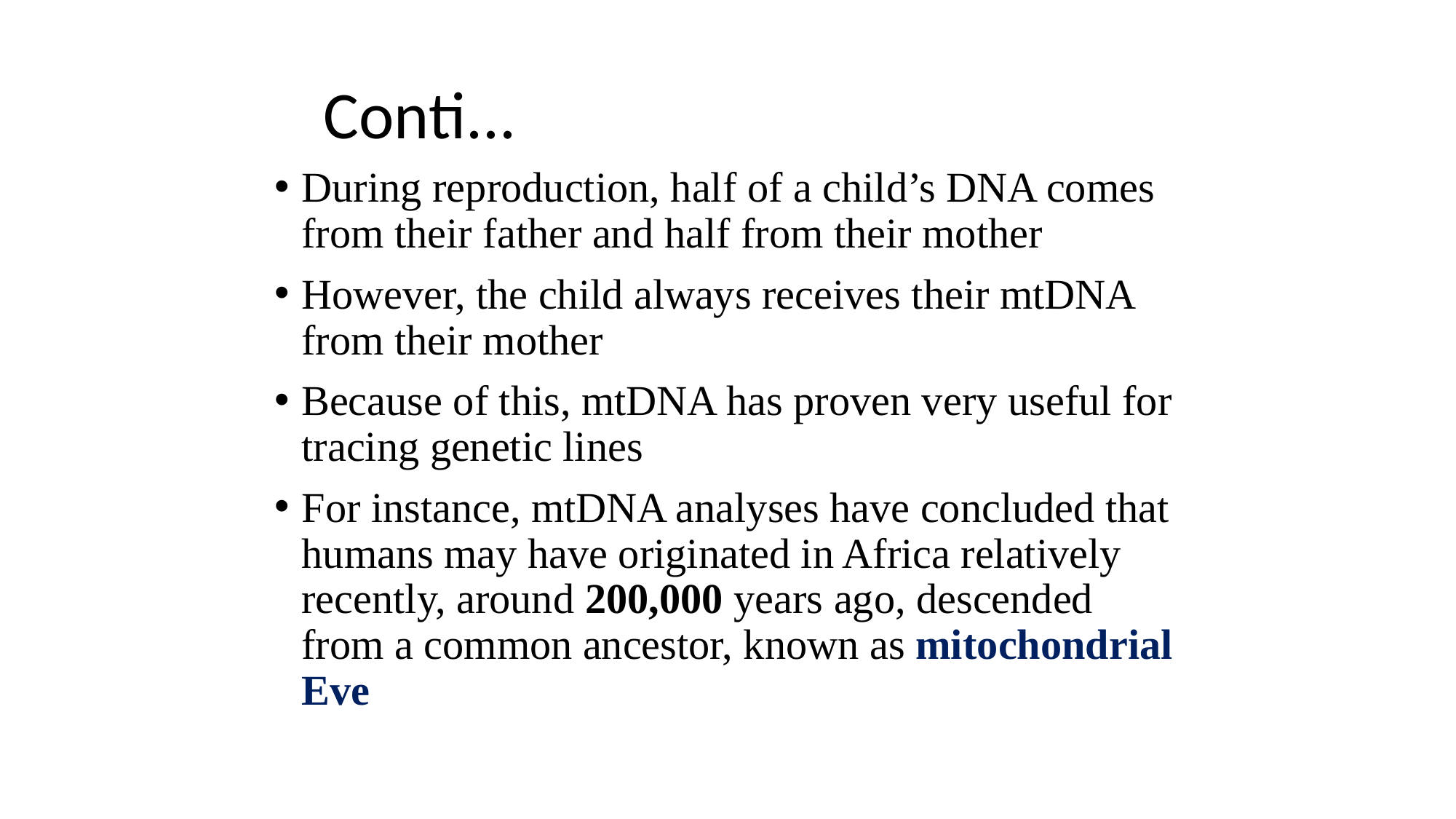

# Conti...
During reproduction, half of a child’s DNA comes from their father and half from their mother
However, the child always receives their mtDNA from their mother
Because of this, mtDNA has proven very useful for tracing genetic lines
For instance, mtDNA analyses have concluded that humans may have originated in Africa relatively recently, around 200,000 years ago, descended from a common ancestor, known as mitochondrial Eve